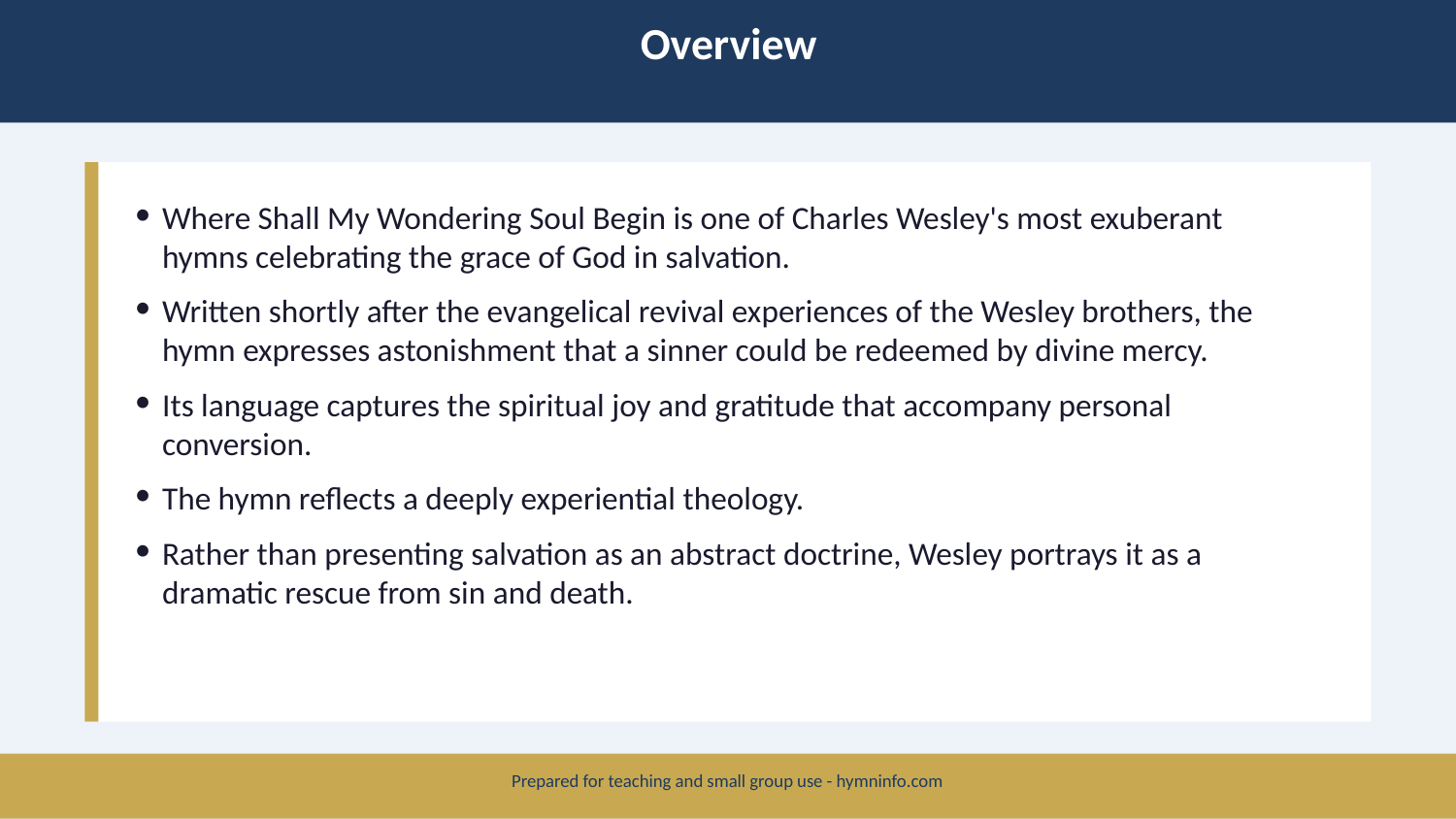

Overview

Where Shall My Wondering Soul Begin is one of Charles Wesley's most exuberant hymns celebrating the grace of God in salvation.
Written shortly after the evangelical revival experiences of the Wesley brothers, the hymn expresses astonishment that a sinner could be redeemed by divine mercy.
Its language captures the spiritual joy and gratitude that accompany personal conversion.
The hymn reflects a deeply experiential theology.
Rather than presenting salvation as an abstract doctrine, Wesley portrays it as a dramatic rescue from sin and death.

Prepared for teaching and small group use - hymninfo.com